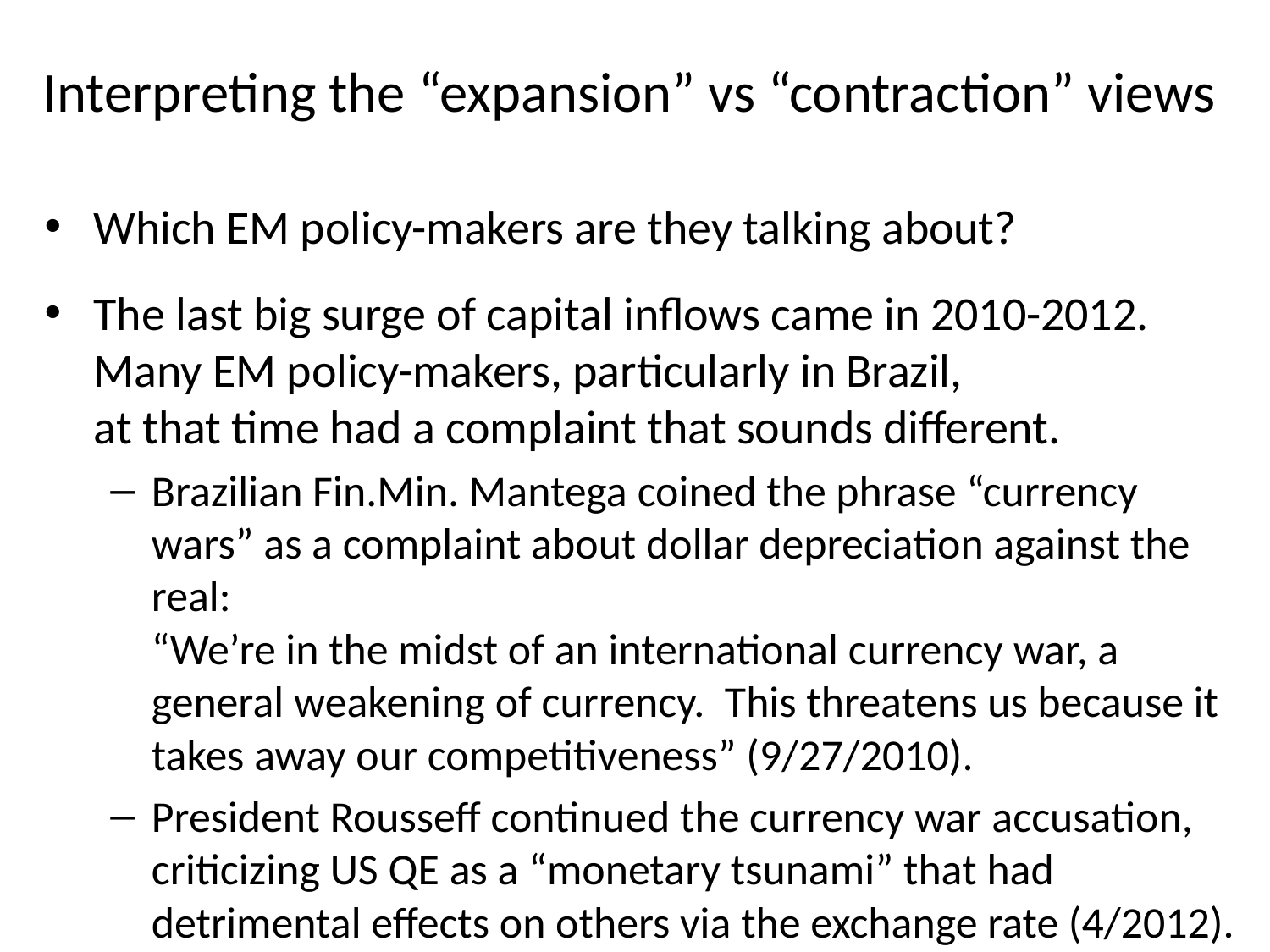

# Interpreting the “expansion” vs “contraction” views
Which EM policy-makers are they talking about?
The last big surge of capital inflows came in 2010-2012.  Many EM policy-makers, particularly in Brazil,
at that time had a complaint that sounds different.
Brazilian Fin.Min. Mantega coined the phrase “currency wars” as a complaint about dollar depreciation against the real:
“We’re in the midst of an international currency war, a general weakening of currency.  This threatens us because it takes away our competitiveness” (9/27/2010).
President Rousseff continued the currency war accusation, criticizing US QE as a “monetary tsunami” that had detrimental effects on others via the exchange rate (4/2012).